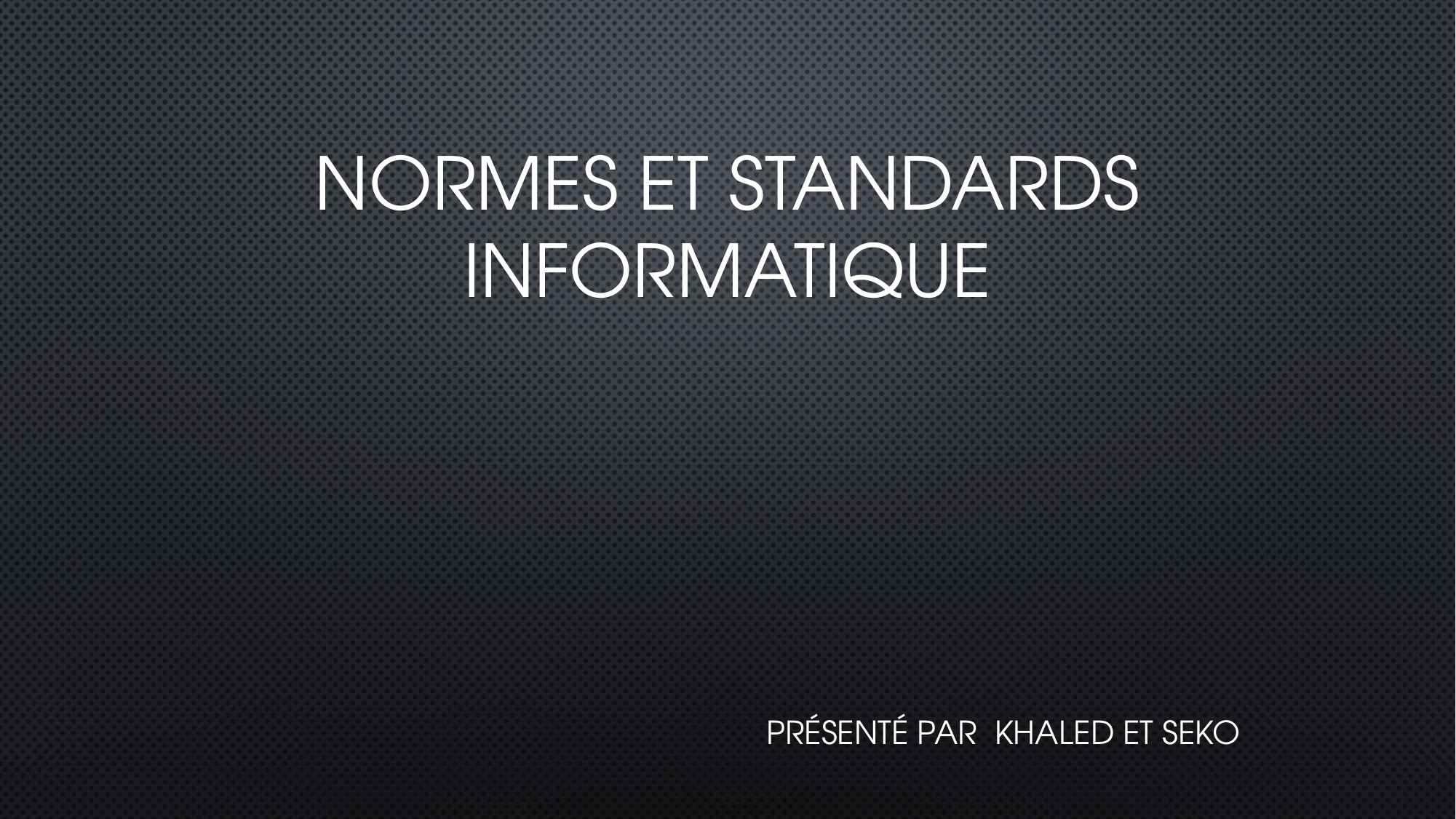

# Normes et Standards informatique
Présenté par  Khaled et Seko